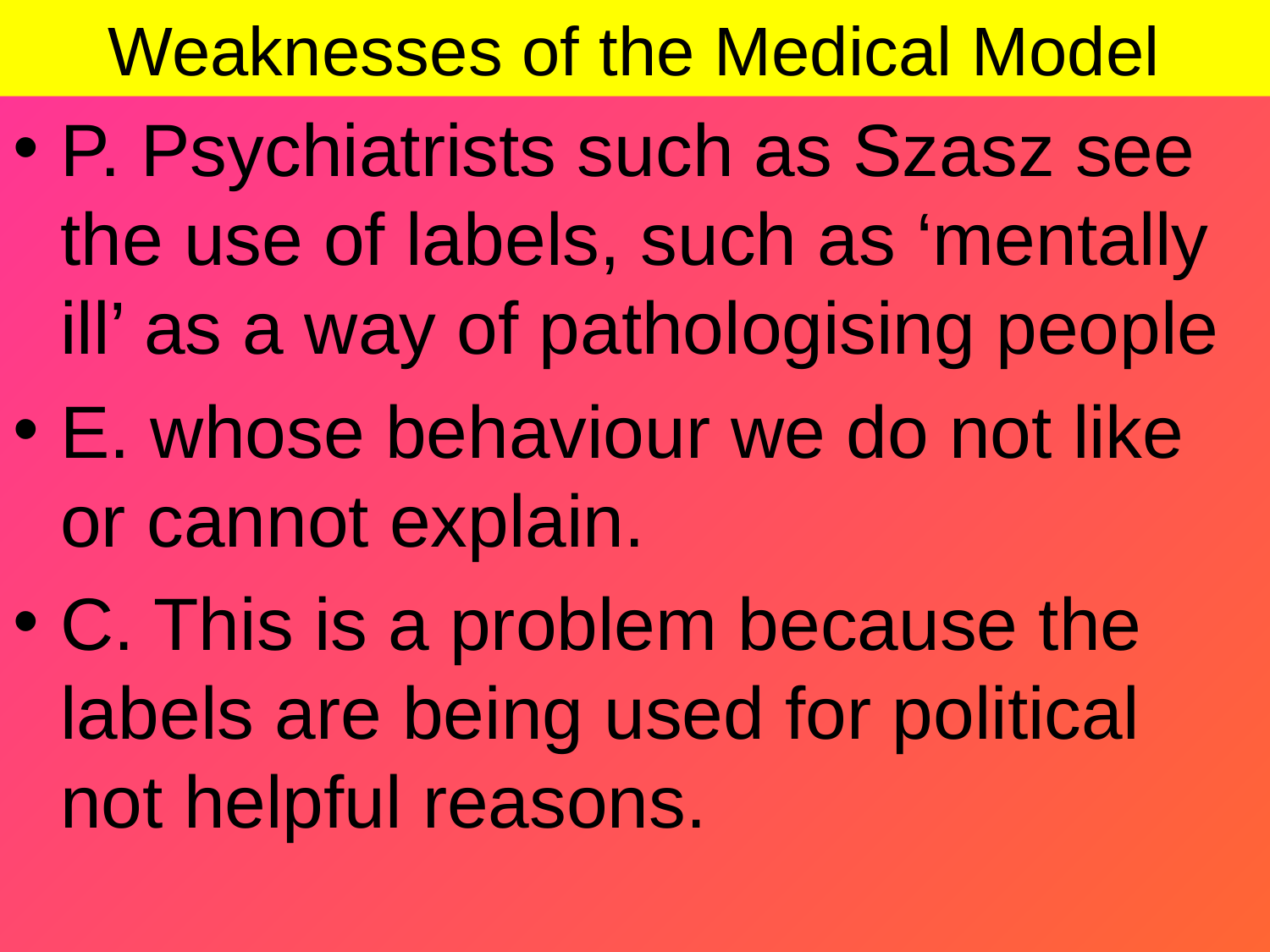

# Weaknesses of the Medical Model
P. Psychiatrists such as Szasz see the use of labels, such as ‘mentally ill’ as a way of pathologising people
E. whose behaviour we do not like or cannot explain.
C. This is a problem because the labels are being used for political not helpful reasons.